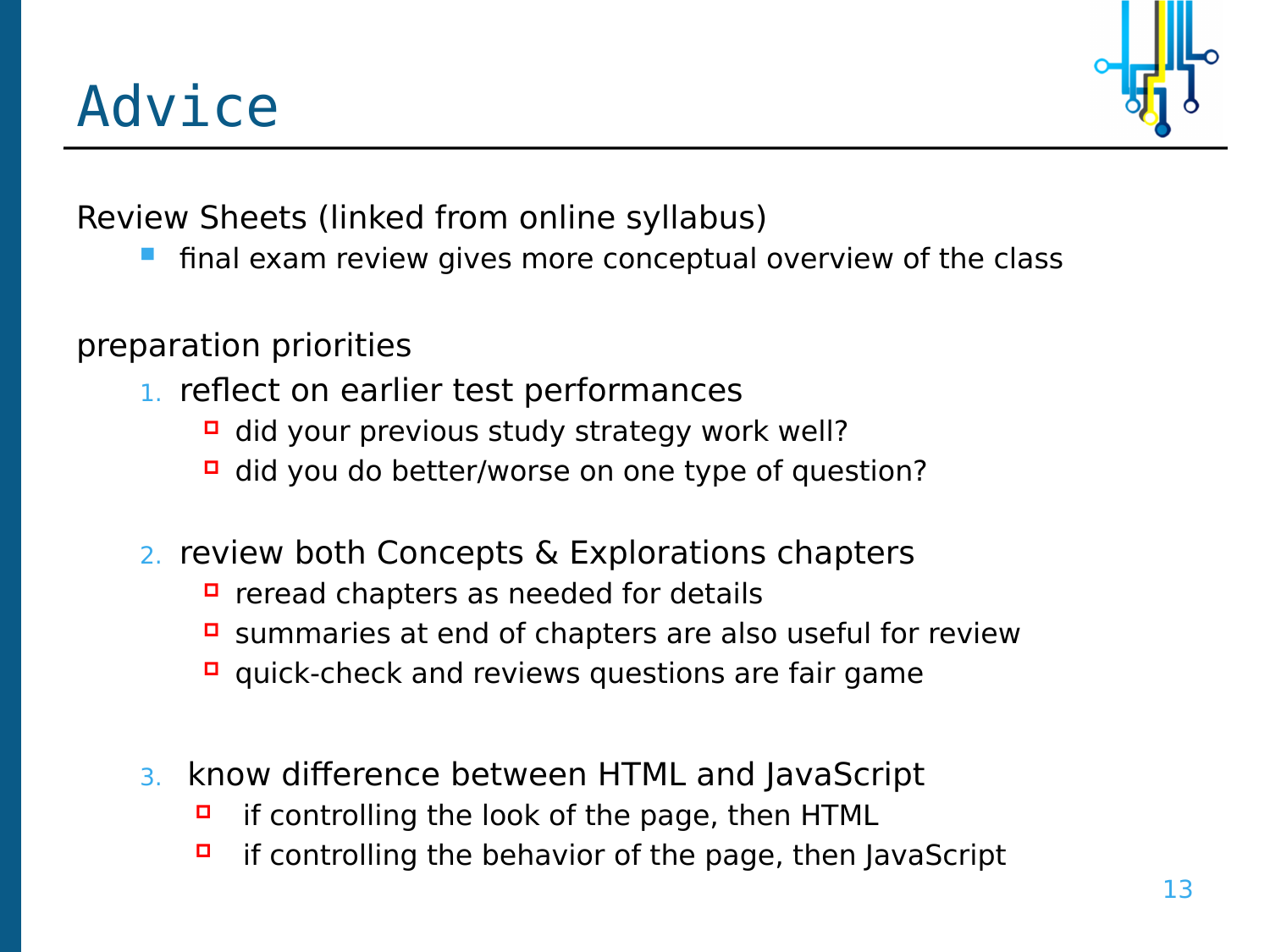

# Advice
Review Sheets (linked from online syllabus)
final exam review gives more conceptual overview of the class

preparation priorities
reflect on earlier test performances
did your previous study strategy work well?
did you do better/worse on one type of question?

review both Concepts & Explorations chapters
reread chapters as needed for details
summaries at end of chapters are also useful for review
quick-check and reviews questions are fair game

know difference between HTML and JavaScript
if controlling the look of the page, then HTML
if controlling the behavior of the page, then JavaScript

13